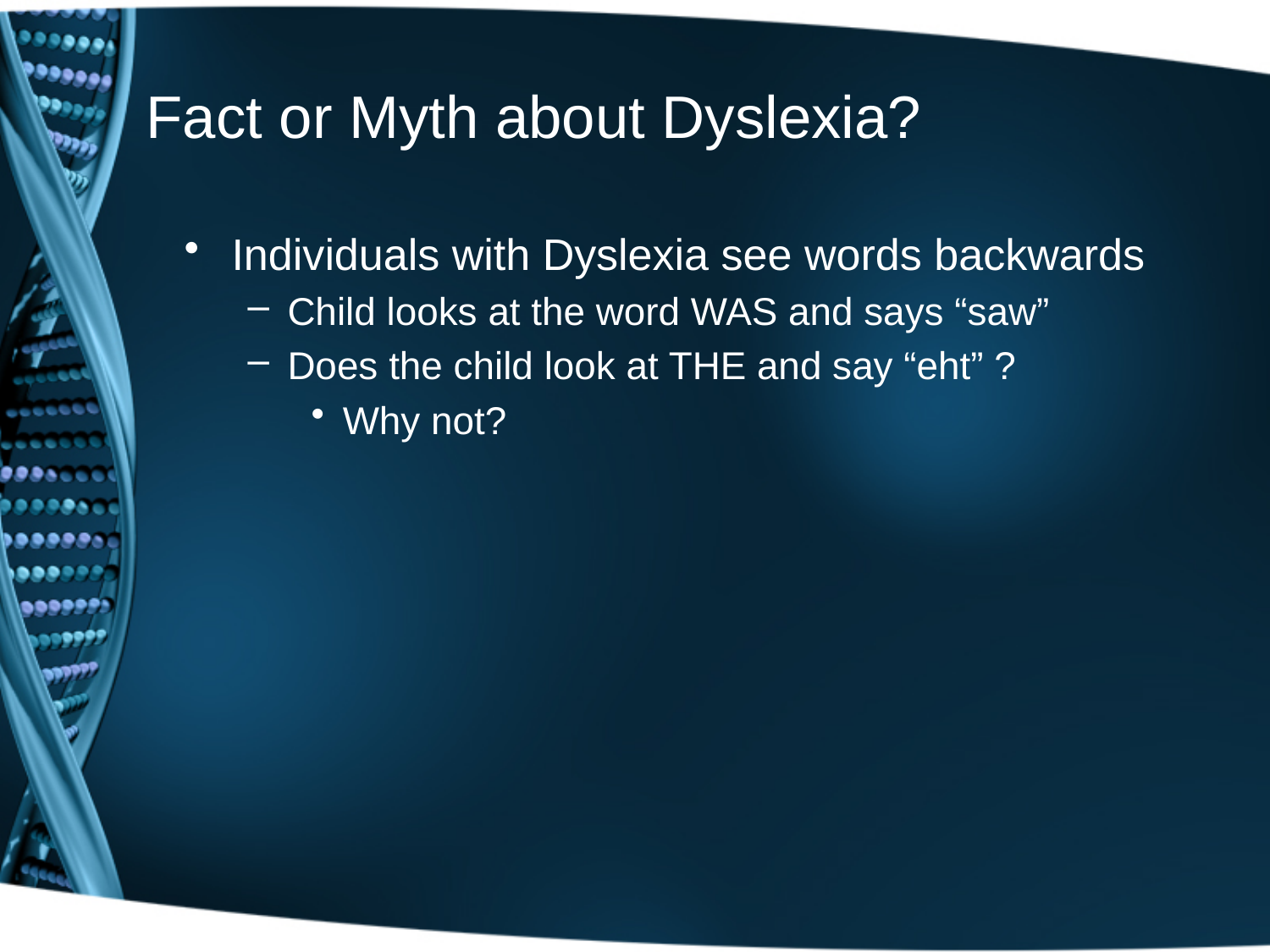

# Fact or Myth about Dyslexia?
Individuals with Dyslexia see words backwards
Child looks at the word WAS and says “saw”
Does the child look at THE and say “eht” ?
Why not?